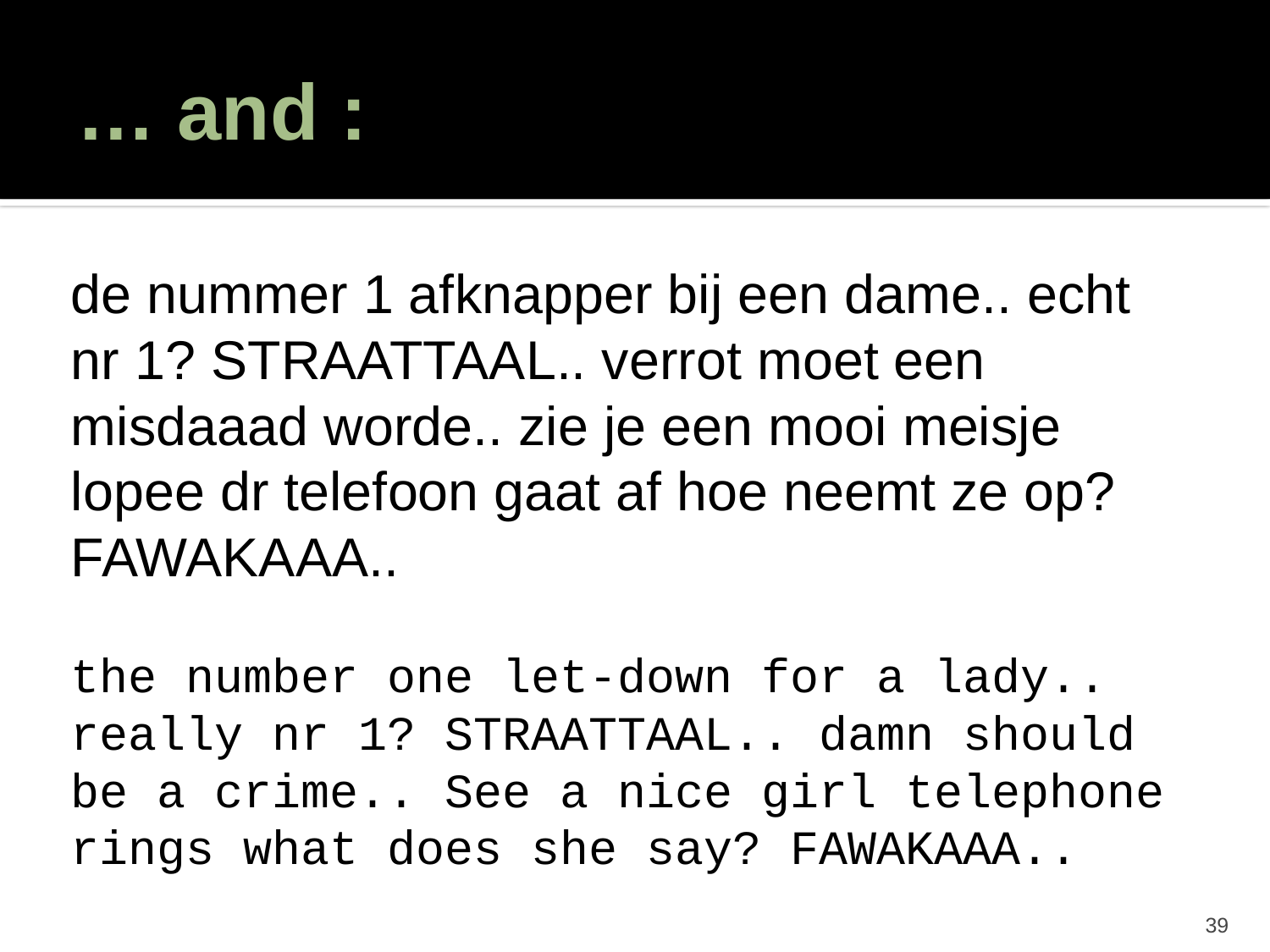

# … and :
de nummer 1 afknapper bij een dame.. echt nr 1? STRAATTAAL.. verrot moet een misdaaad worde.. zie je een mooi meisje lopee dr telefoon gaat af hoe neemt ze op? FAWAKAAA..

the number one let-down for a lady.. really nr 1? STRAATTAAL.. damn should be a crime.. See a nice girl telephone rings what does she say? FAWAKAAA..

39